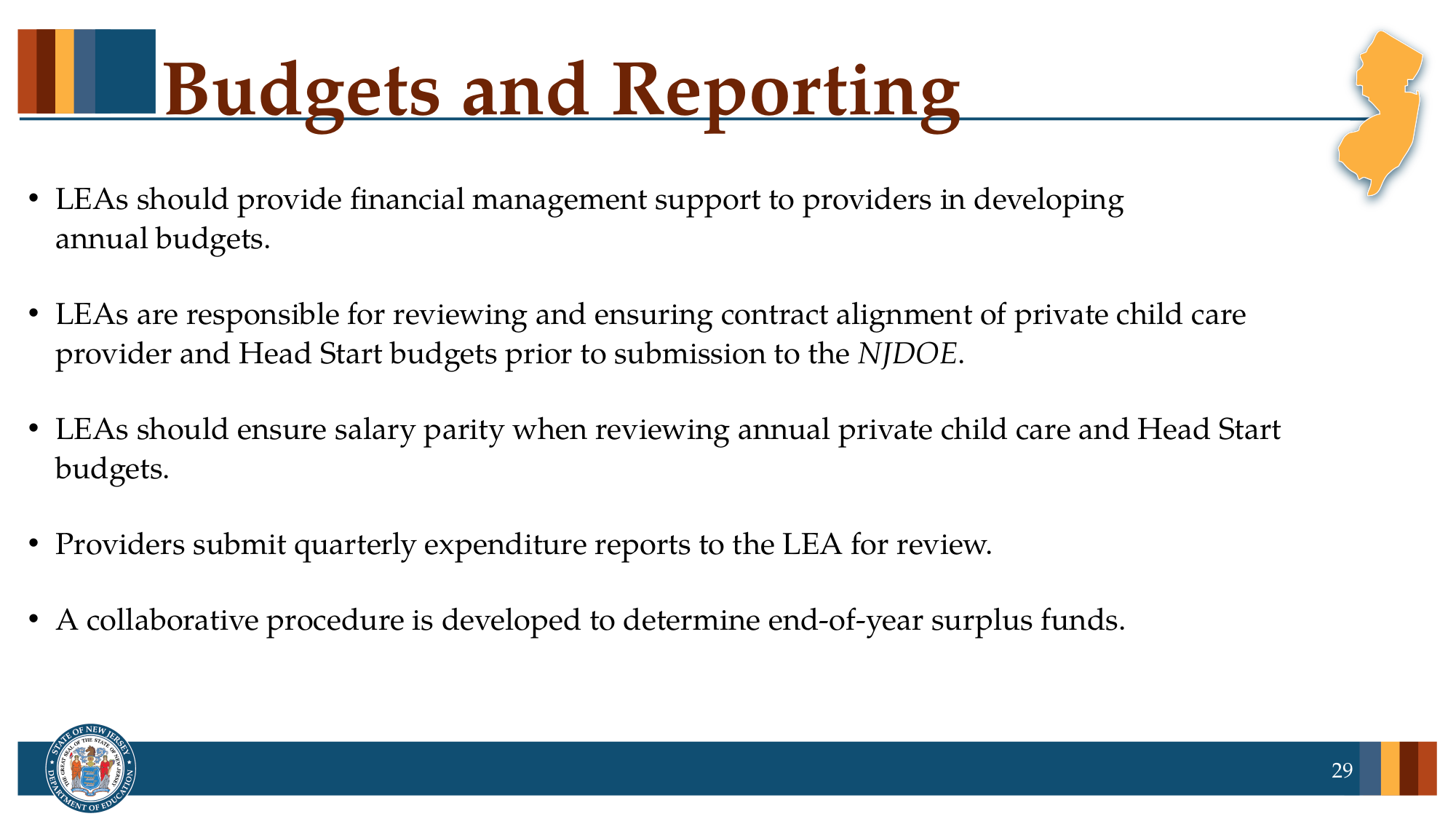

# Budgets and Reporting
LEAs should provide financial management support to providers in developing annual budgets.
LEAs are responsible for reviewing and ensuring contract alignment of private child care provider and Head Start budgets prior to submission to the NJDOE. ​
LEAs should ensure salary parity when reviewing annual private child care and Head Start budgets. ​
Providers submit quarterly expenditure reports to the LEA for review. ​
A collaborative procedure is developed to determine end-of-year surplus funds.
29